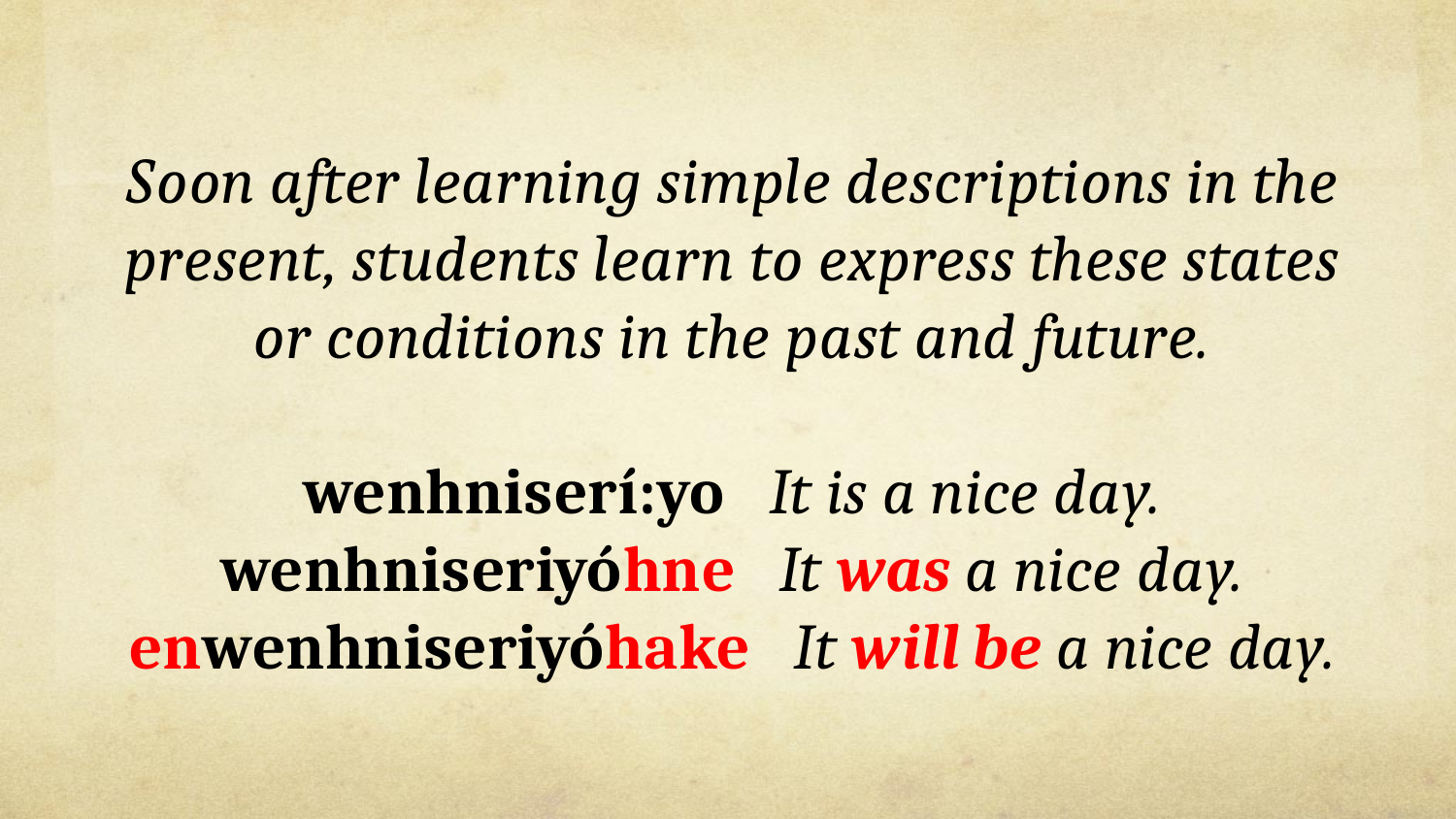

Soon after learning simple descriptions in the present, students learn to express these states or conditions in the past and future.

wenhniserí:yo   It is a nice day.
wenhniseriyóhne   It was a nice day.
enwenhniseriyóhake   It will be a nice day.